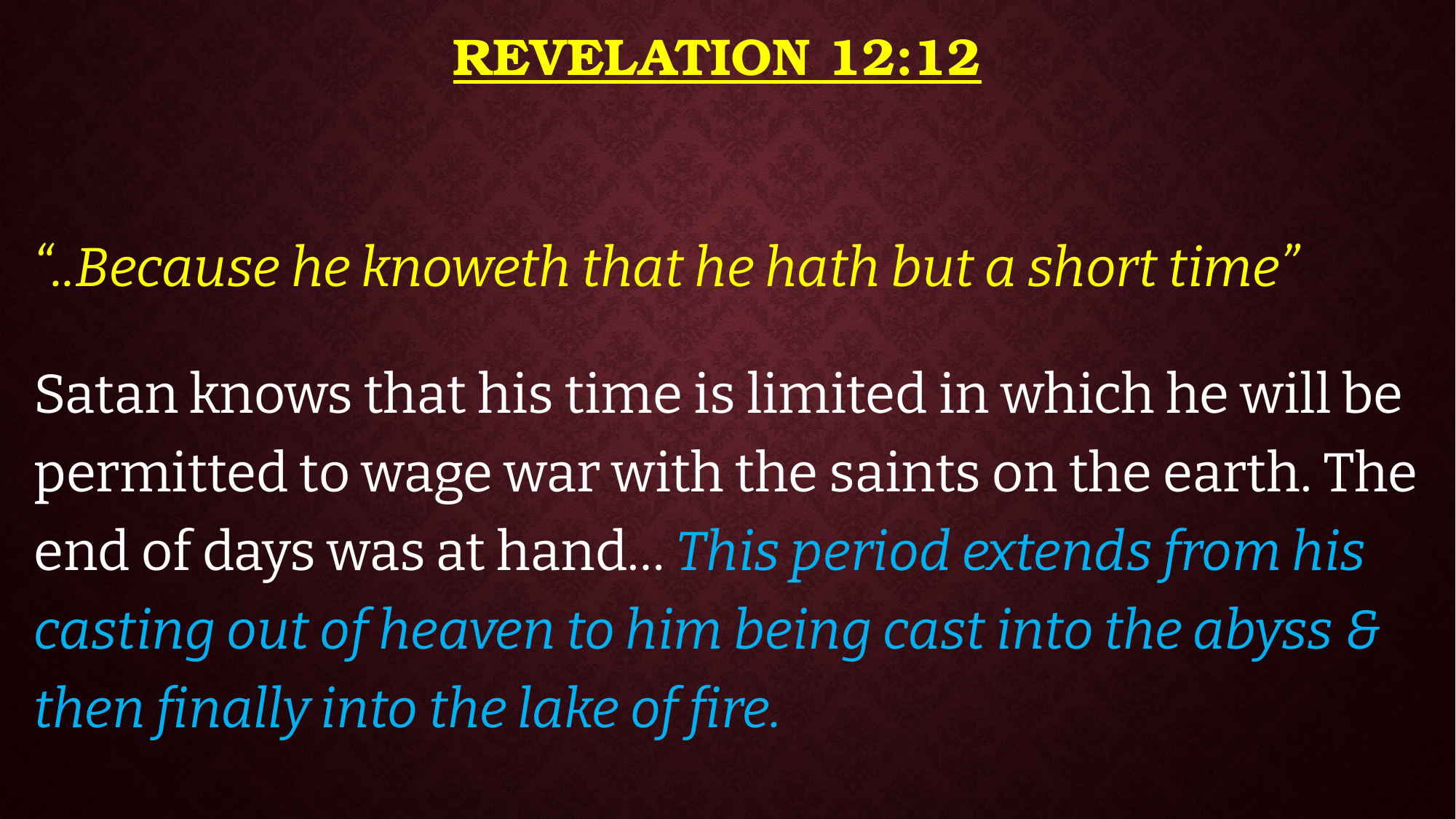

# Revelation 12:12
“..Because he knoweth that he hath but a short time”

Satan knows that his time is limited in which he will be permitted to wage war with the saints on the earth. The end of days was at hand… This period extends from his casting out of heaven to him being cast into the abyss & then finally into the lake of fire.